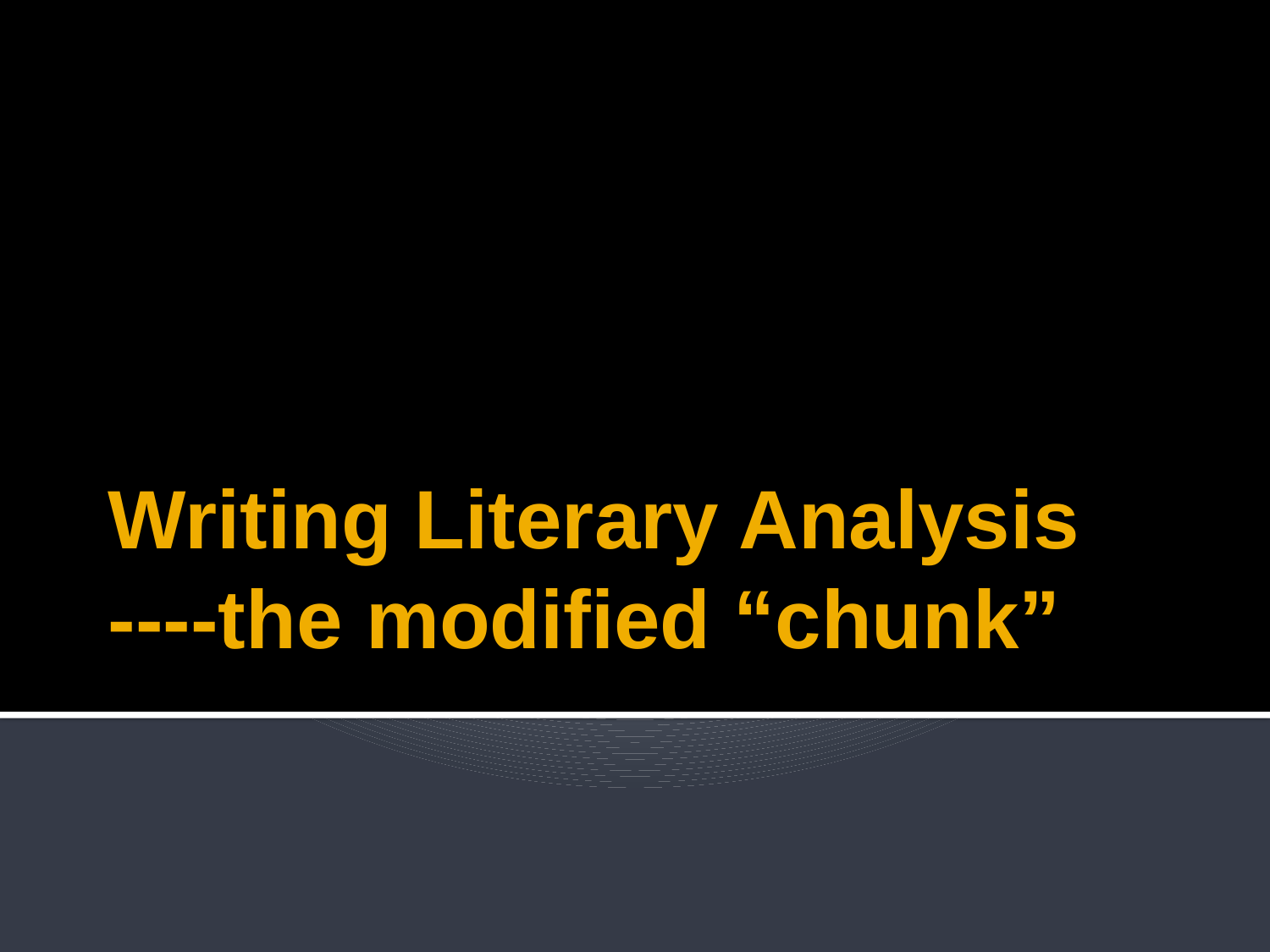

# Writing Literary Analysis ----the modified “chunk”